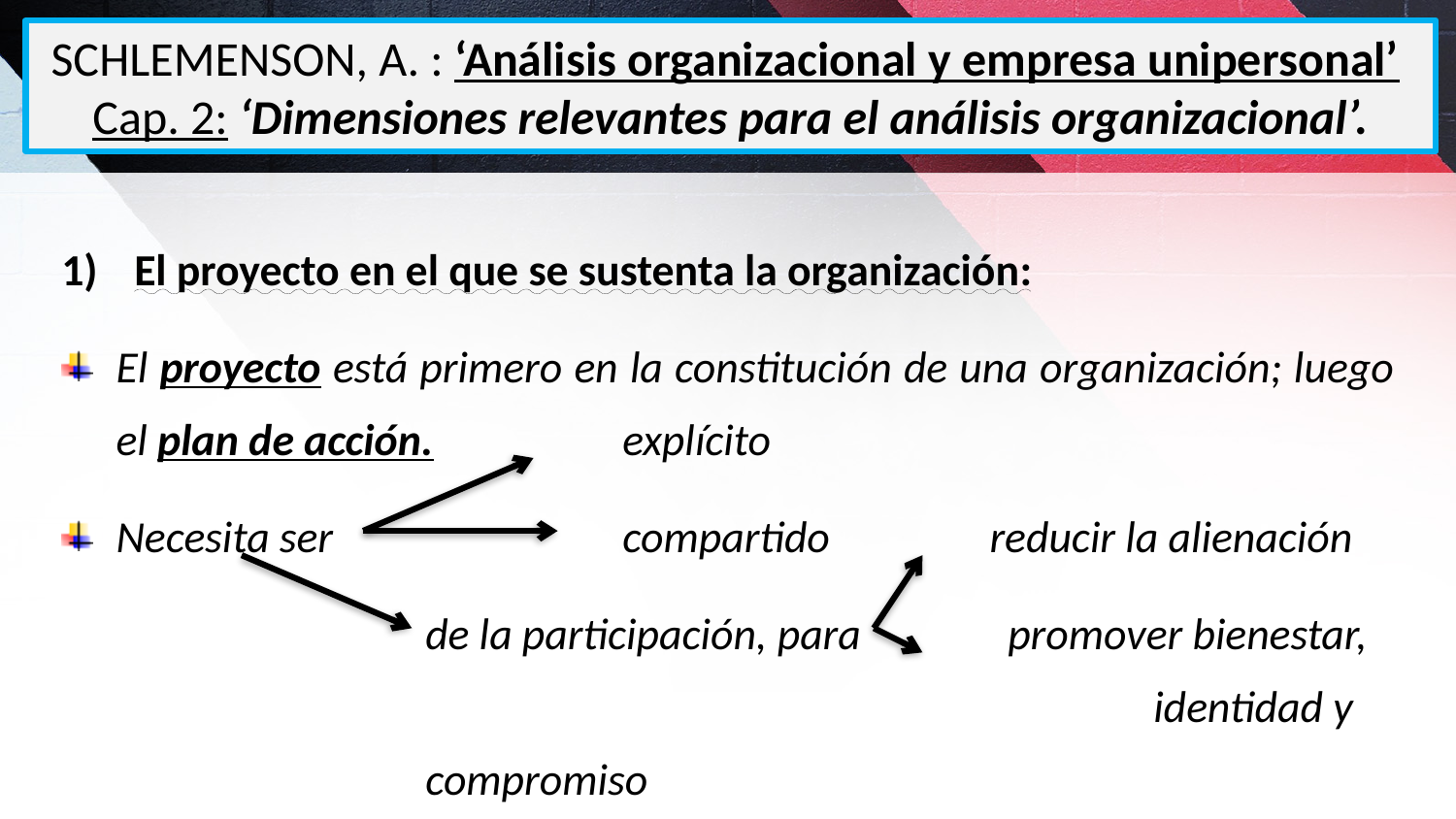

SCHLEMENSON, A. : ‘Análisis organizacional y empresa unipersonal’
Cap. 2: ‘Dimensiones relevantes para el análisis organizacional’.
El proyecto en el que se sustenta la organización:
El proyecto está primero en la constitución de una organización; luego el plan de acción.	       explícito
Necesita ser 		       compartido  	reducir la alienación
de la participación, para  	promover bienestar, 					identidad y compromiso